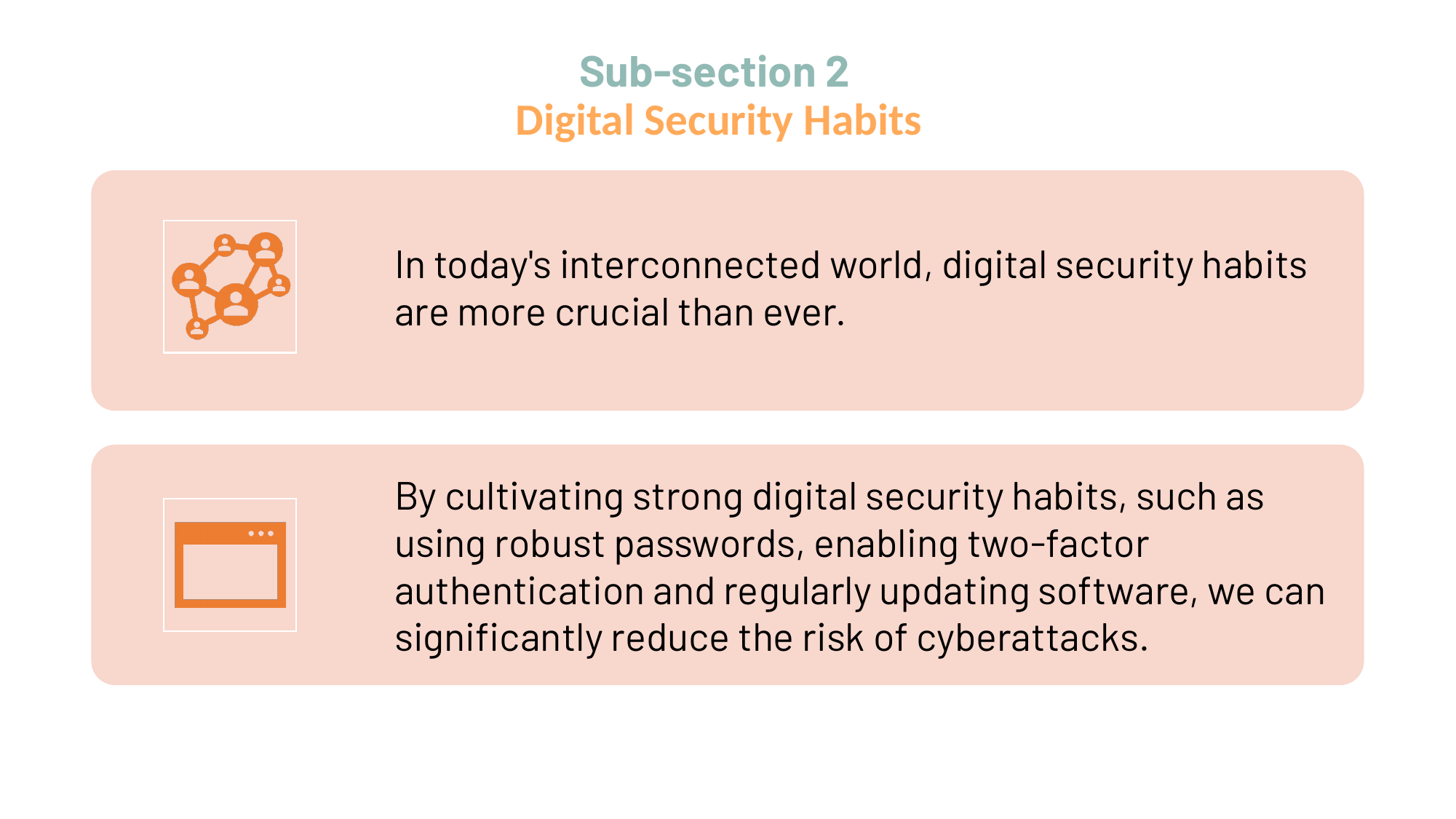

# Sub-section 2 Digital Security Habits
In today's interconnected world, digital security habits are more crucial than ever.
By cultivating strong digital security habits, such as using robust passwords, enabling two-factor authentication and regularly updating software, we can significantly reduce the risk of cyberattacks.